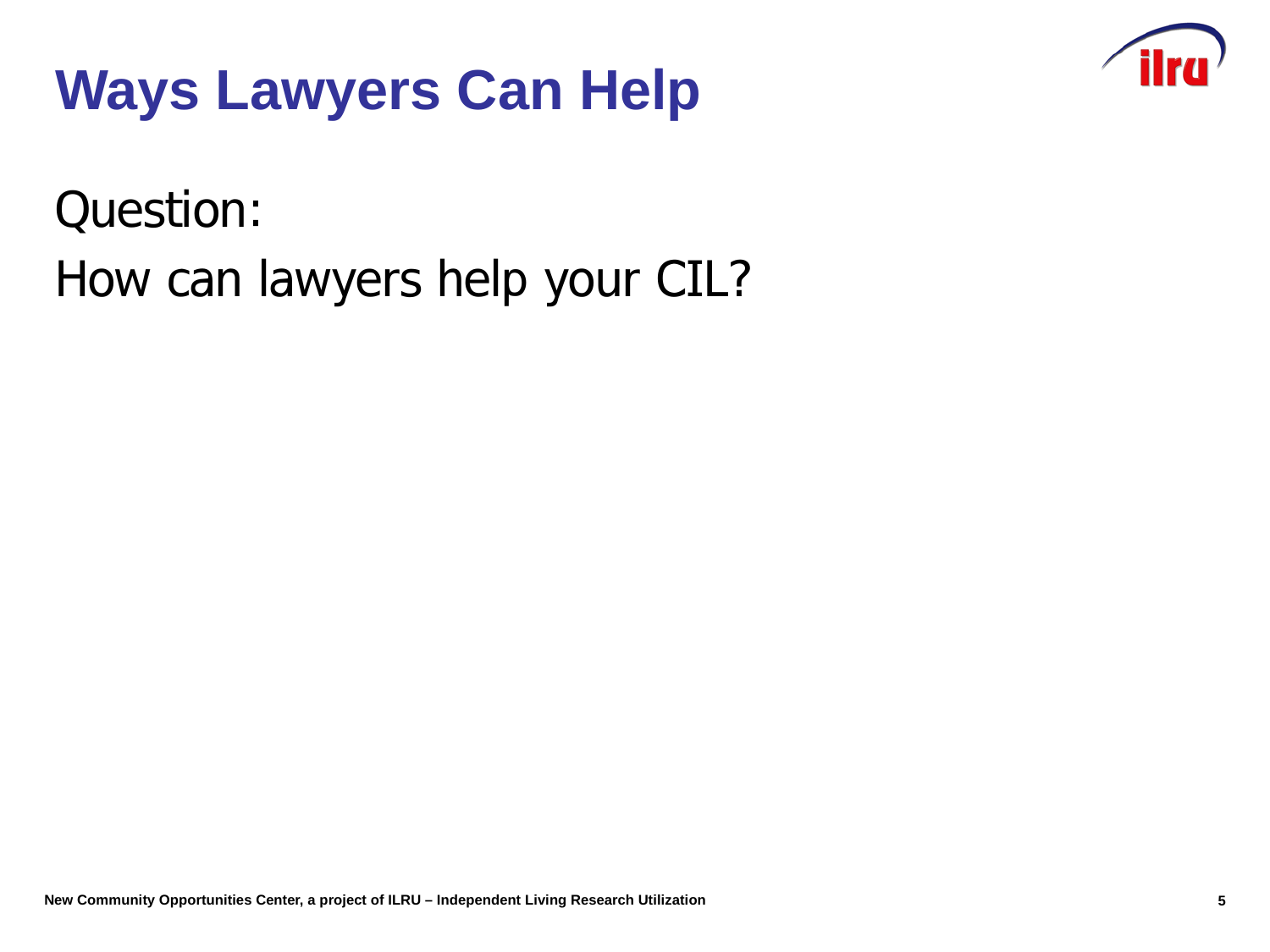

# Ways Lawyers Can Help
Question:
How can lawyers help your CIL?